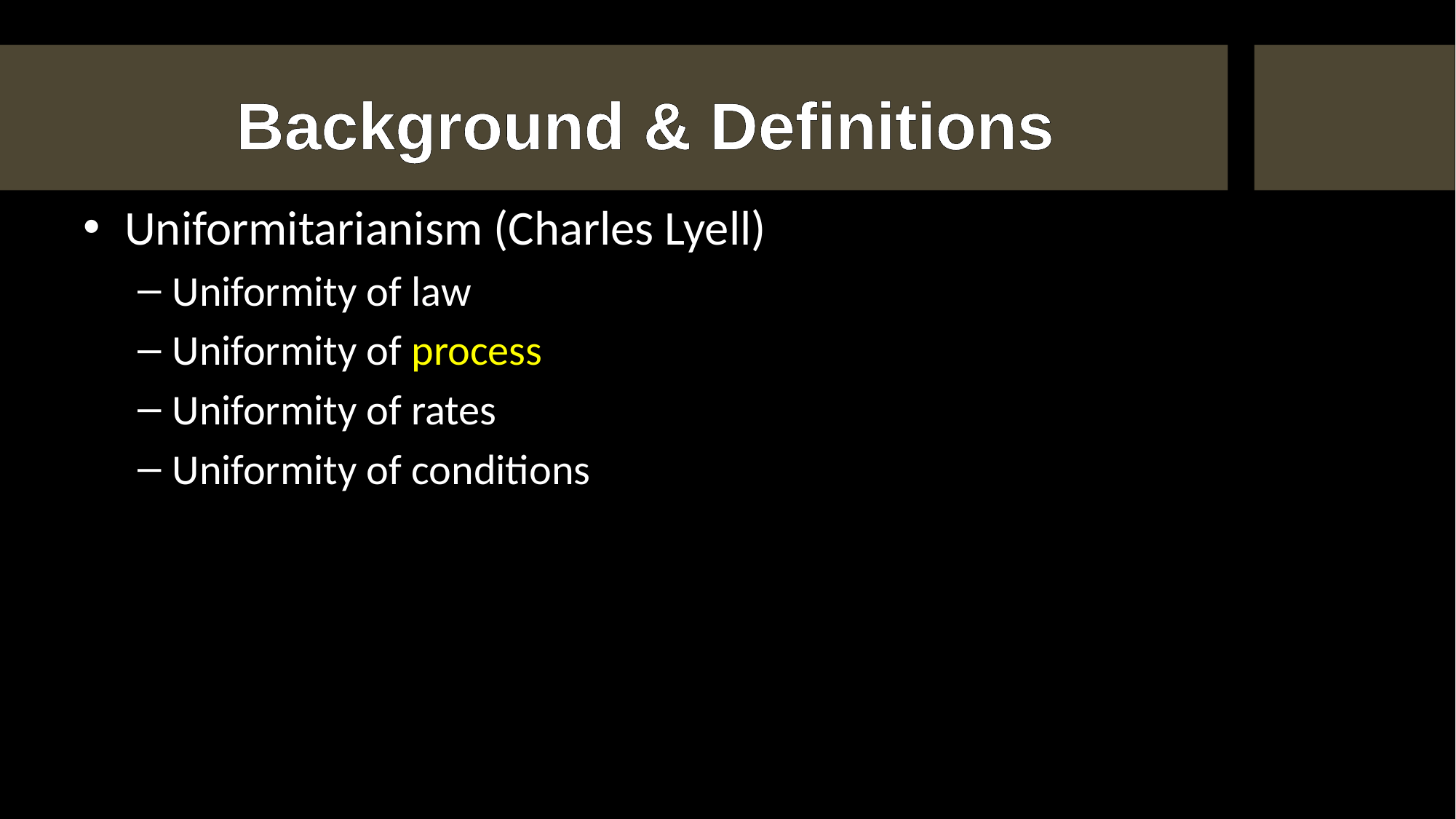

# Background & Definitions
Uniformitarianism (Charles Lyell)
Uniformity of law
Uniformity of process
Uniformity of rates
Uniformity of conditions